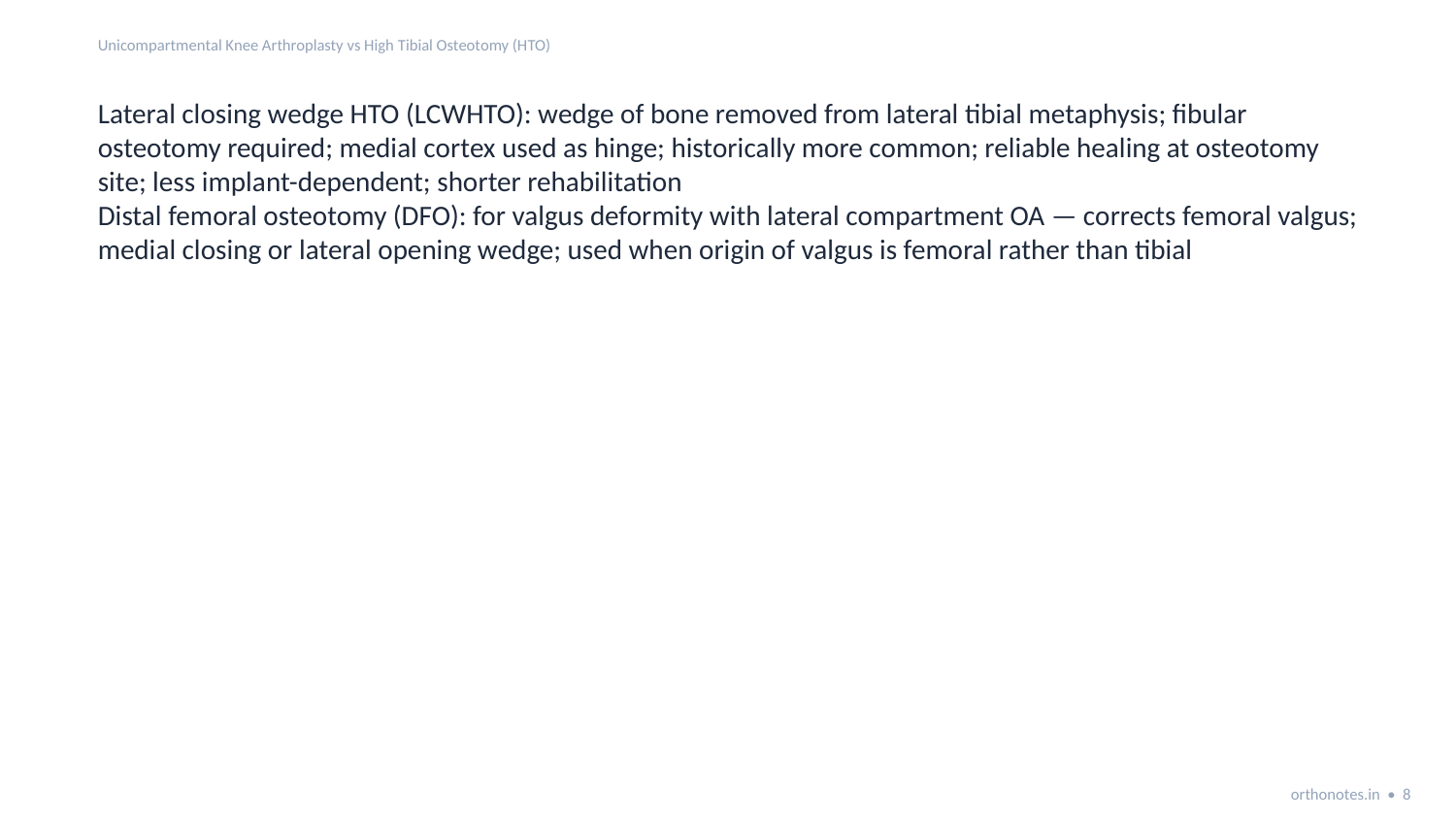

Unicompartmental Knee Arthroplasty vs High Tibial Osteotomy (HTO)
Lateral closing wedge HTO (LCWHTO): wedge of bone removed from lateral tibial metaphysis; fibular osteotomy required; medial cortex used as hinge; historically more common; reliable healing at osteotomy site; less implant-dependent; shorter rehabilitation
Distal femoral osteotomy (DFO): for valgus deformity with lateral compartment OA — corrects femoral valgus; medial closing or lateral opening wedge; used when origin of valgus is femoral rather than tibial
orthonotes.in  •  8